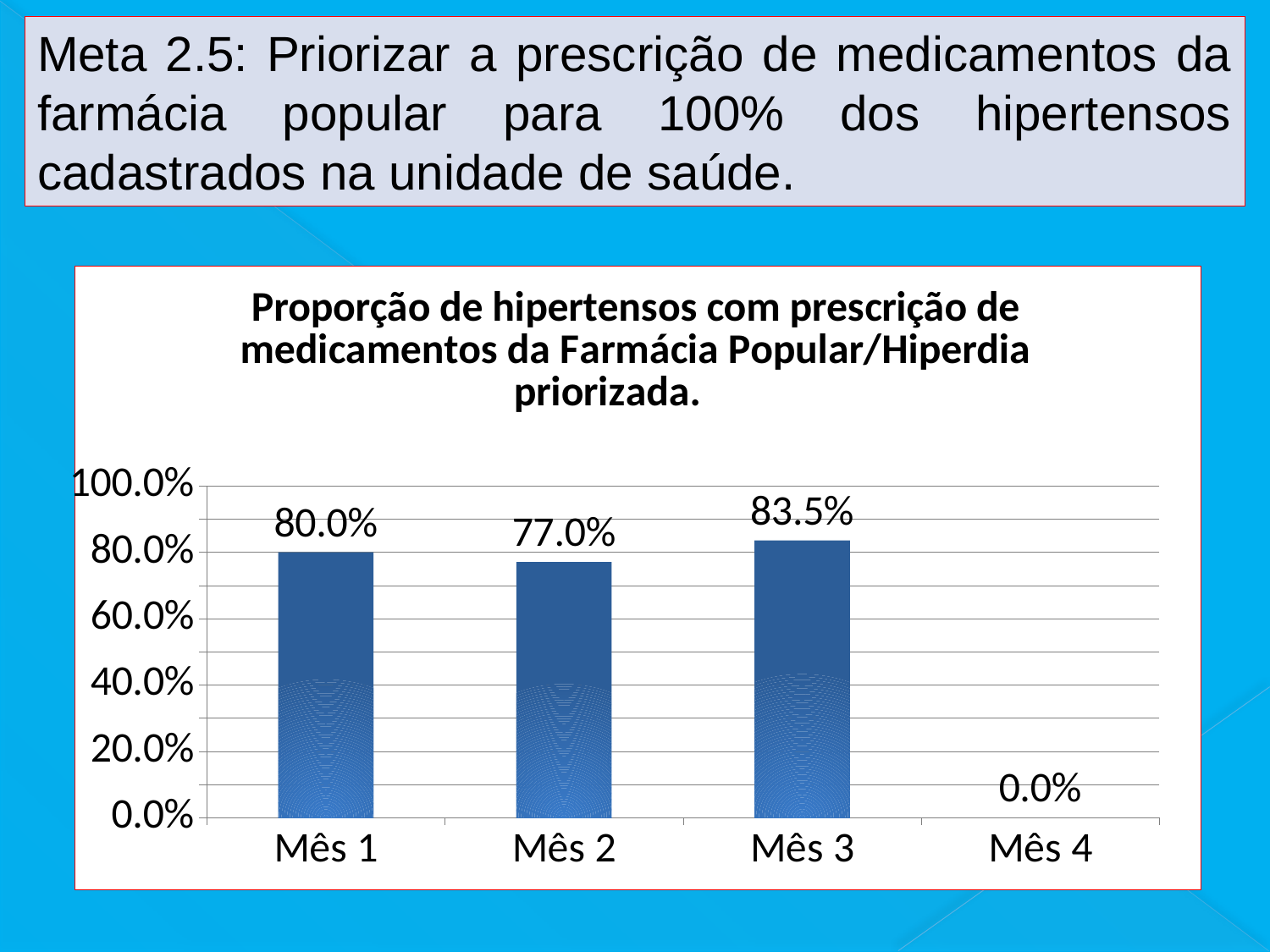

Meta 2.5: Priorizar a prescrição de medicamentos da farmácia popular para 100% dos hipertensos cadastrados na unidade de saúde.

### Chart:

| Category | Proporção de hipertensos com prescrição de medicamentos da Farmácia Popular/Hiperdia priorizada.       |
|---|---|
| Mês 1 | 0.8 |
| Mês 2 | 0.7704918032786885 |
| Mês 3 | 0.8351648351648352 |
| Mês 4 | 0.0 |